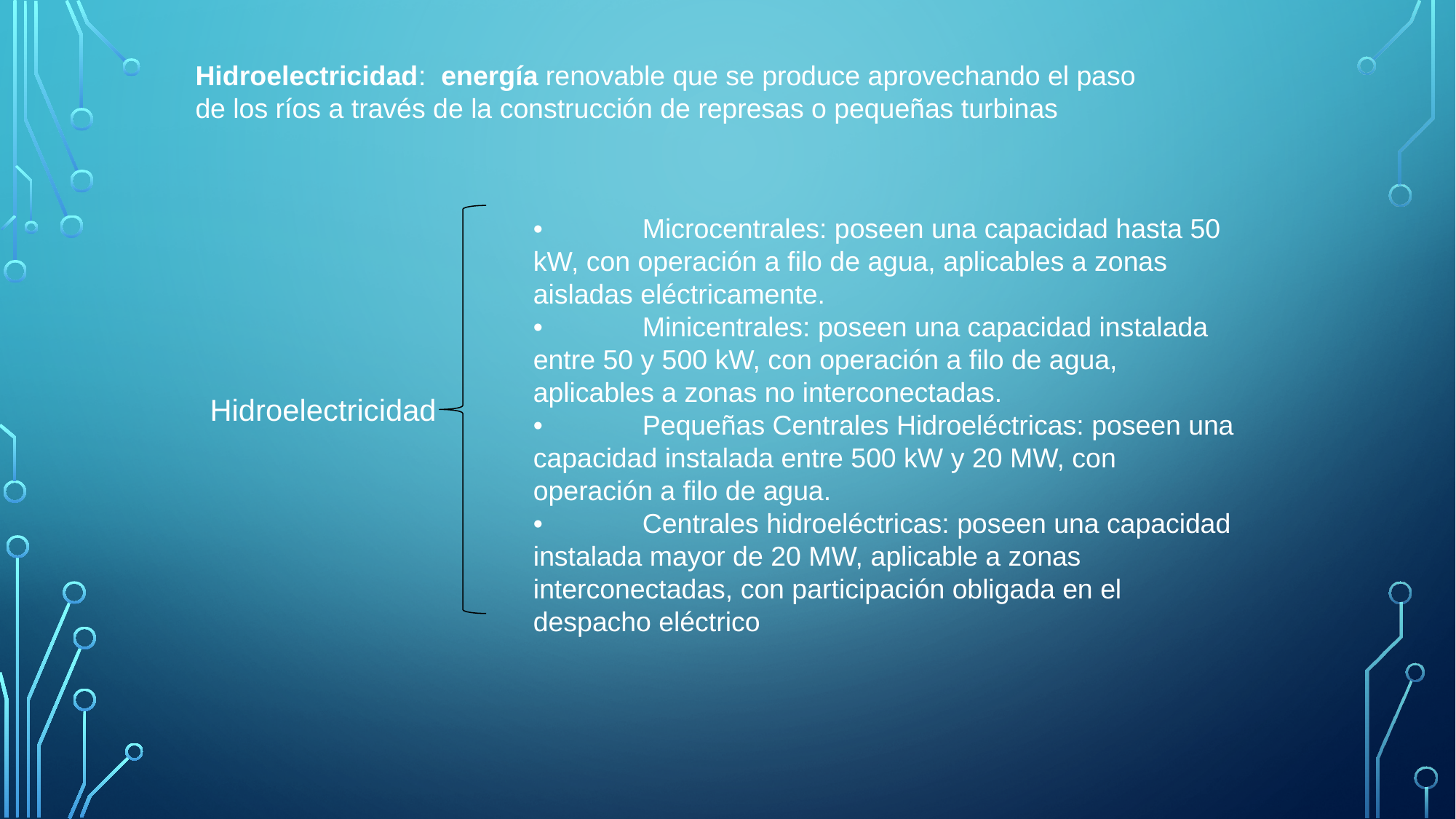

Hidroelectricidad:  energía renovable que se produce aprovechando el paso
de los ríos a través de la construcción de represas o pequeñas turbinas

•	Microcentrales: poseen una capacidad hasta 50 kW, con operación a filo de agua, aplicables a zonas aisladas eléctricamente.
•	Minicentrales: poseen una capacidad instalada entre 50 y 500 kW, con operación a filo de agua, aplicables a zonas no interconectadas.
•	Pequeñas Centrales Hidroeléctricas: poseen una capacidad instalada entre 500 kW y 20 MW, con operación a filo de agua.
•	Centrales hidroeléctricas: poseen una capacidad instalada mayor de 20 MW, aplicable a zonas interconectadas, con participación obligada en el despacho eléctrico
Hidroelectricidad